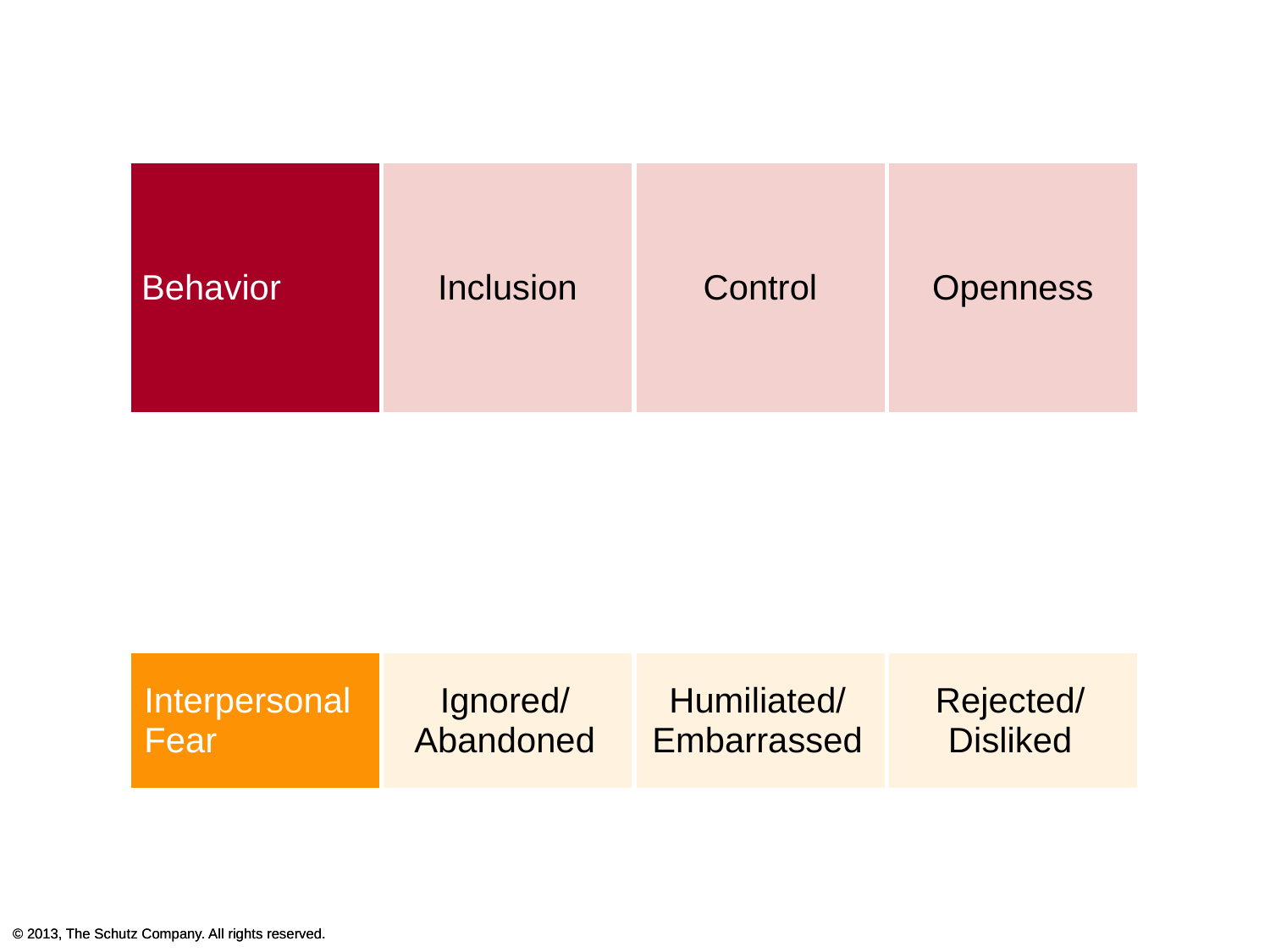

| Behavior | Inclusion | Control | Openness |
| --- | --- | --- | --- |
| Interpersonal Fear | Ignored/Abandoned | Humiliated/Embarrassed | Rejected/Disliked |
| --- | --- | --- | --- |
© 2013, The Schutz Company. All rights reserved.